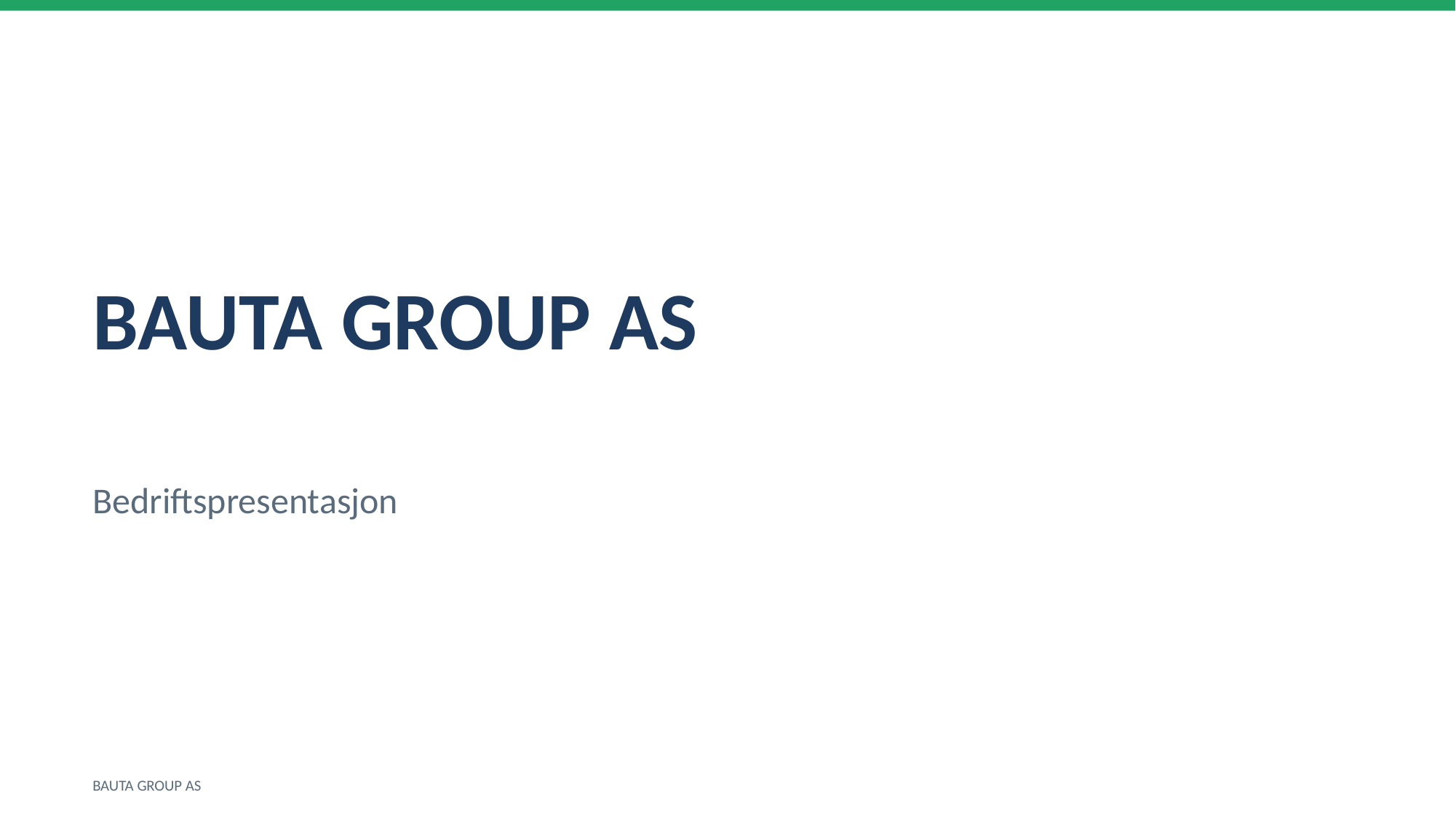

BAUTA GROUP AS
Bedriftspresentasjon
BAUTA GROUP AS